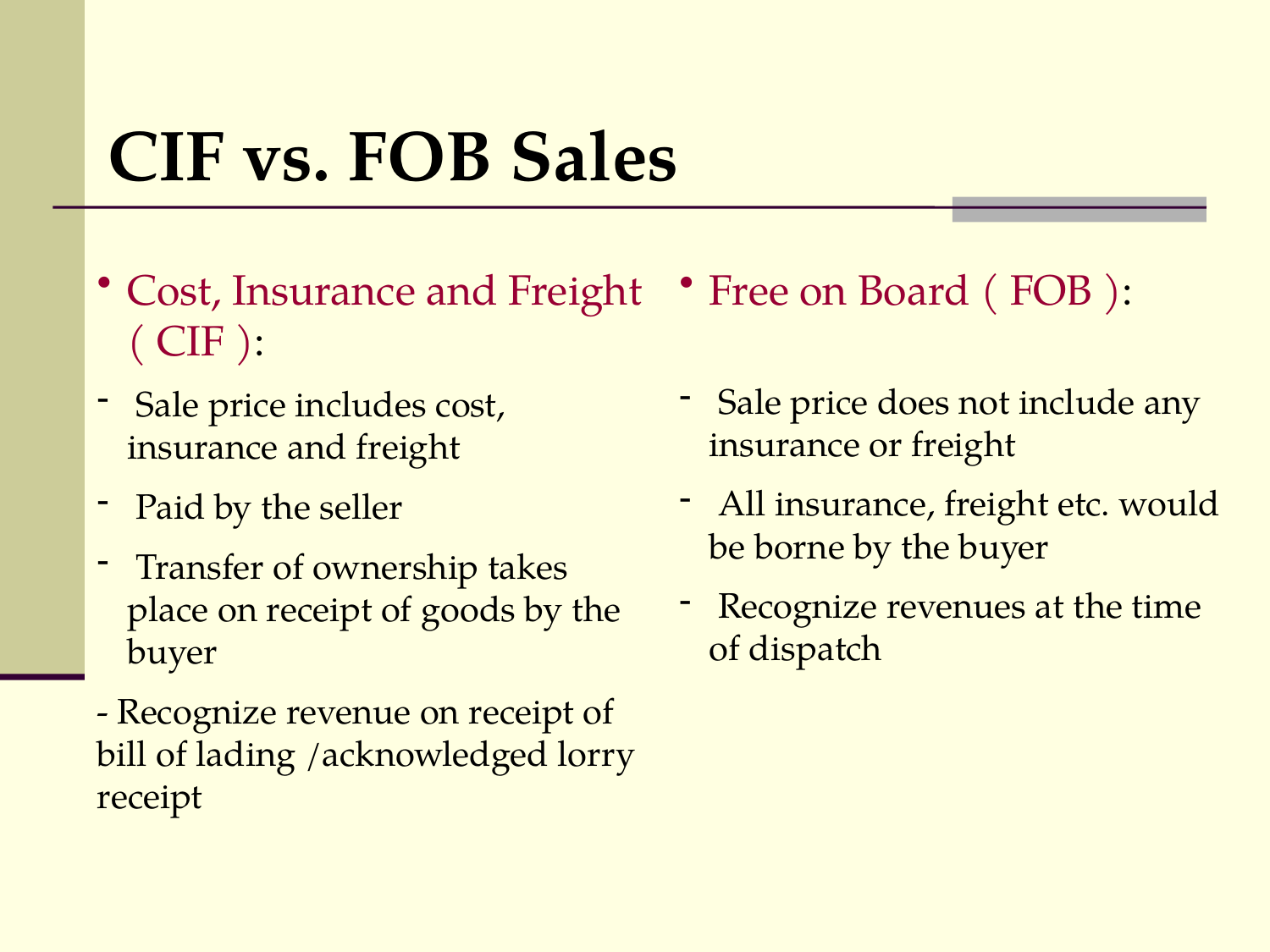

CIF vs. FOB Sales
Cost, Insurance and Freight ( CIF ):
 Sale price includes cost, insurance and freight
 Paid by the seller
 Transfer of ownership takes place on receipt of goods by the buyer
- Recognize revenue on receipt of bill of lading /acknowledged lorry receipt
Free on Board ( FOB ):

 Sale price does not include any insurance or freight
 All insurance, freight etc. would be borne by the buyer
 Recognize revenues at the time of dispatch